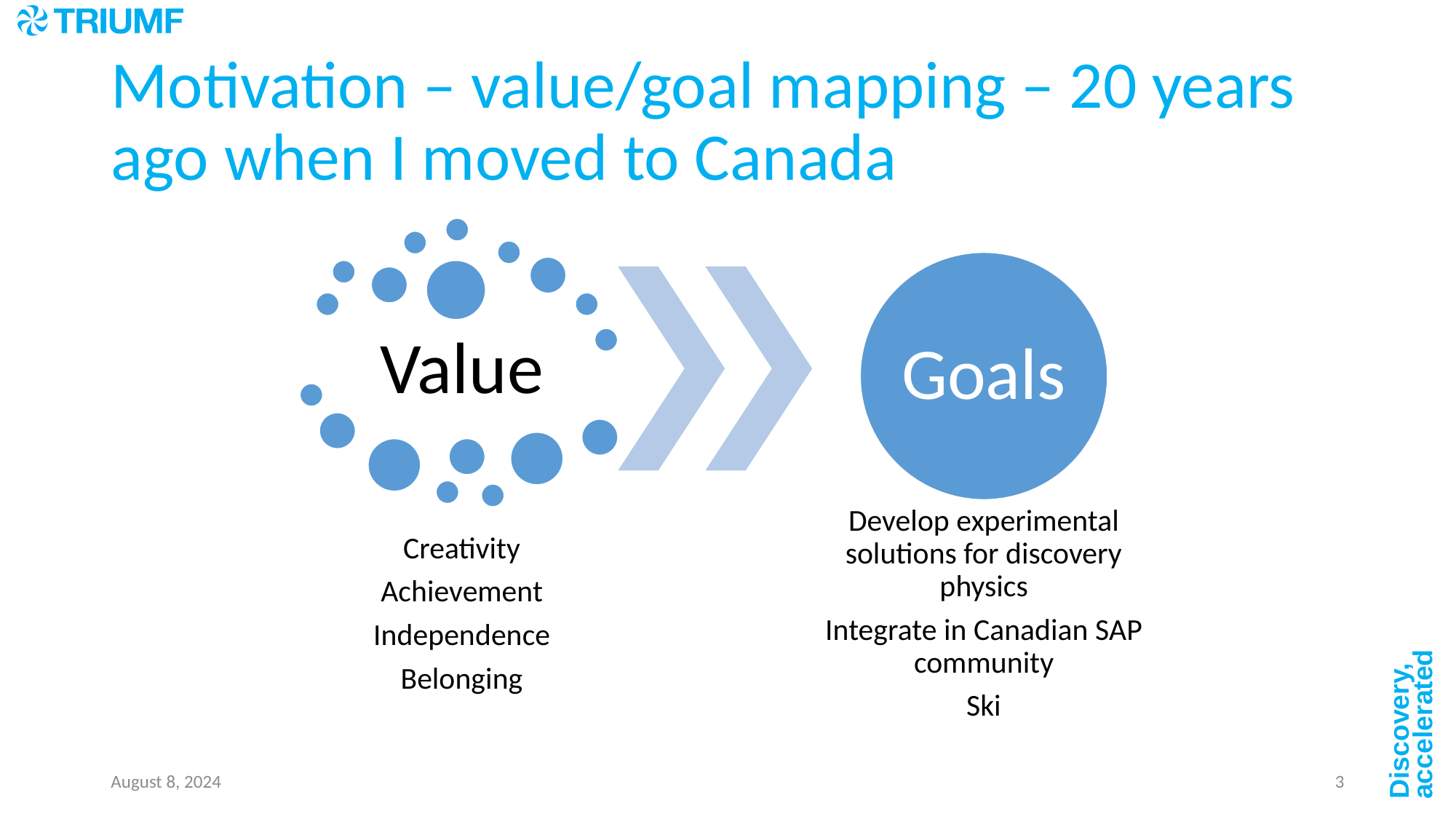

# Motivation – value/goal mapping – 20 years ago when I moved to Canada
Value
Creativity
Achievement
Independence
Belonging
Goals
Develop experimental solutions for discovery physics
Integrate in Canadian SAP community
Ski
August 8, 2024
3